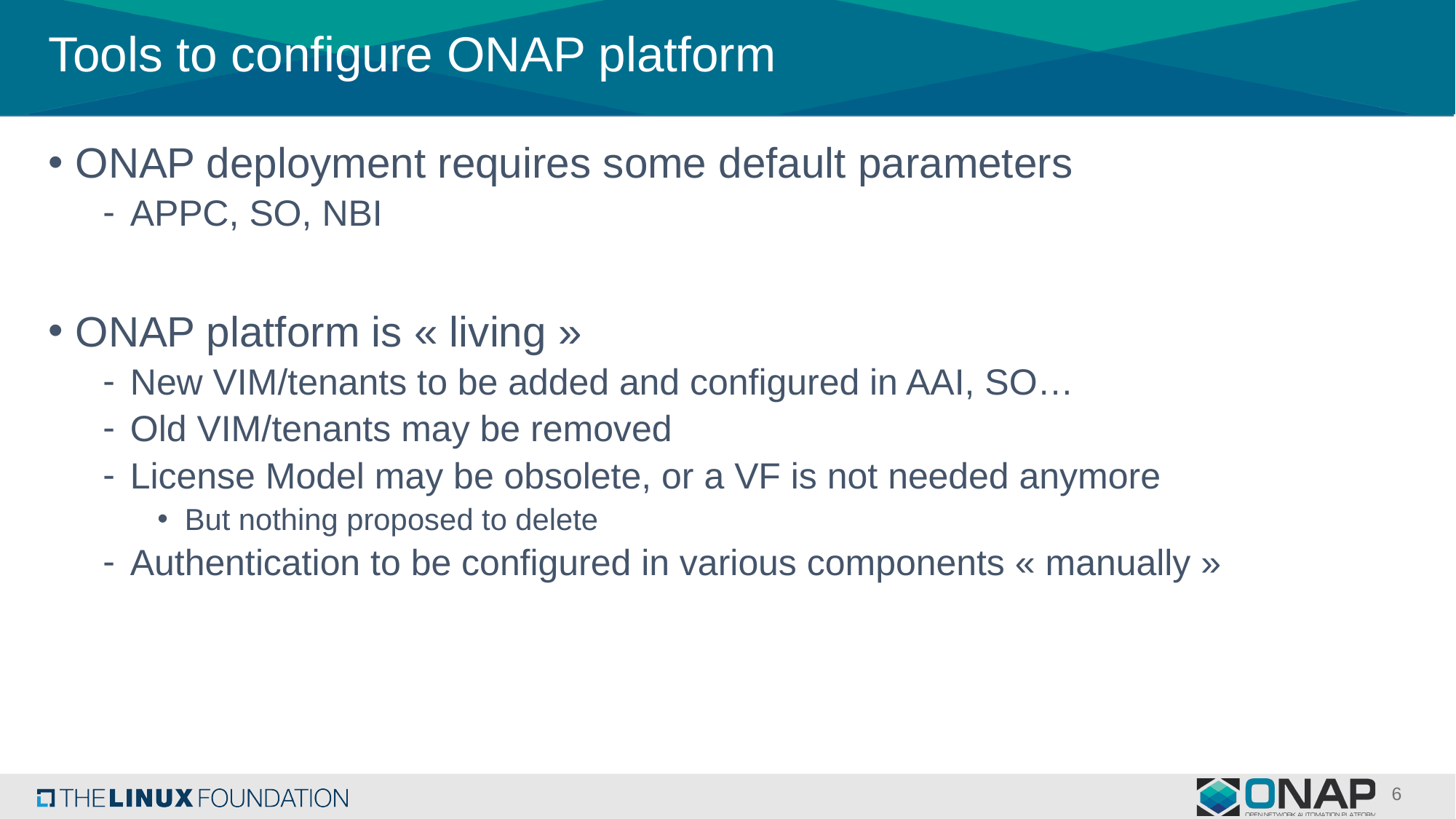

# Tools to configure ONAP platform
ONAP deployment requires some default parameters
APPC, SO, NBI

ONAP platform is « living »
New VIM/tenants to be added and configured in AAI, SO…
Old VIM/tenants may be removed
License Model may be obsolete, or a VF is not needed anymore
But nothing proposed to delete
Authentication to be configured in various components « manually »
6